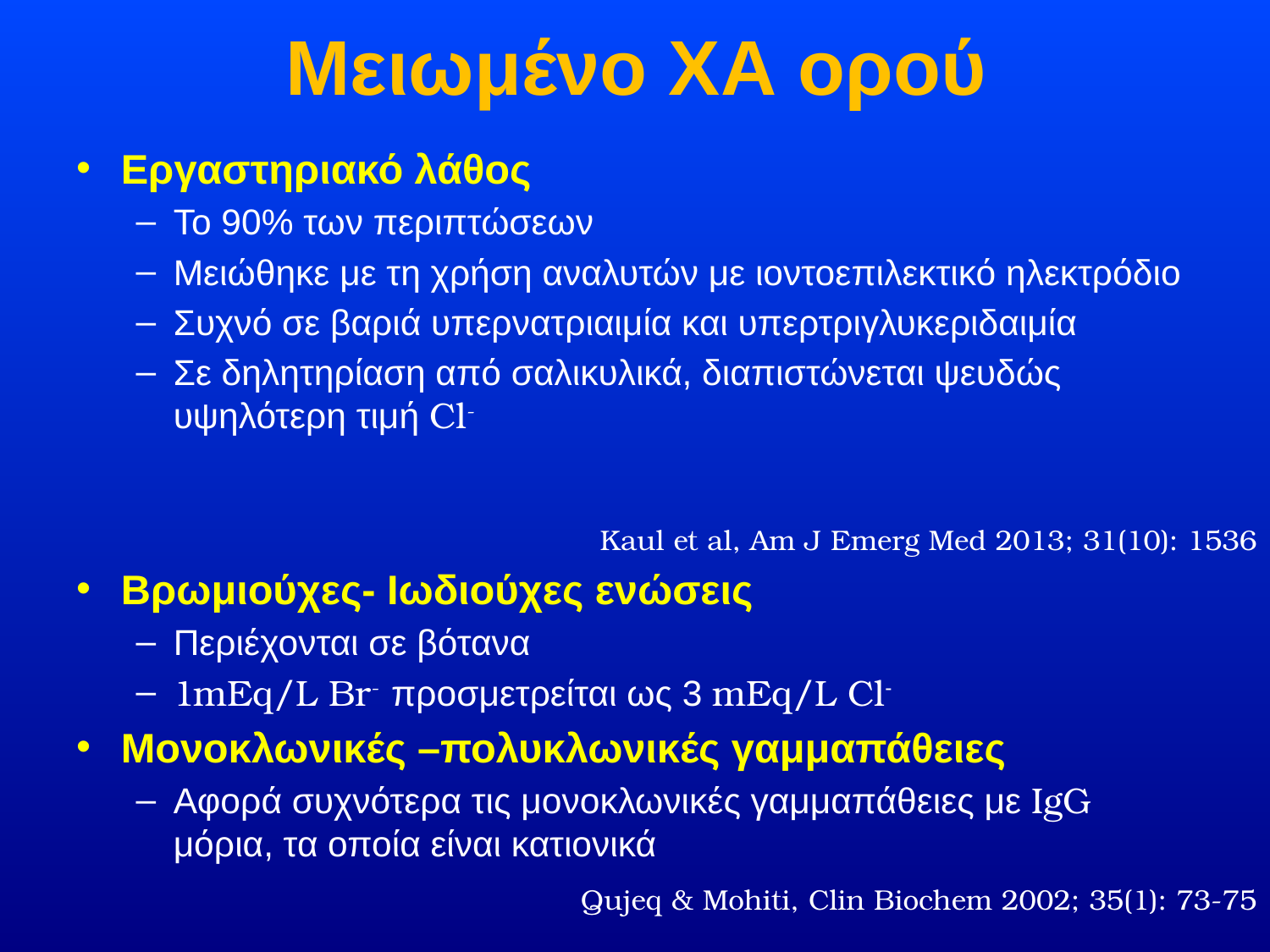

# Μειωμένο ΧΑ ορού
Εργαστηριακό λάθος
Το 90% των περιπτώσεων
Μειώθηκε με τη χρήση αναλυτών με ιοντοεπιλεκτικό ηλεκτρόδιο
Συχνό σε βαριά υπερνατριαιμία και υπερτριγλυκεριδαιμία
Σε δηλητηρίαση από σαλικυλικά, διαπιστώνεται ψευδώς υψηλότερη τιμή Cl-

Βρωμιούχες- Ιωδιούχες ενώσεις
Περιέχονται σε βότανα
1mEq/L Br- προσμετρείται ως 3 mEq/L Cl-
Μονοκλωνικές –πολυκλωνικές γαμμαπάθειες
Αφορά συχνότερα τις μονοκλωνικές γαμμαπάθειες με IgG μόρια, τα οποία είναι κατιονικά
Kaul et al, Am J Emerg Med 2013; 31(10): 1536
Qujeq & Mohiti, Clin Biochem 2002; 35(1): 73-75